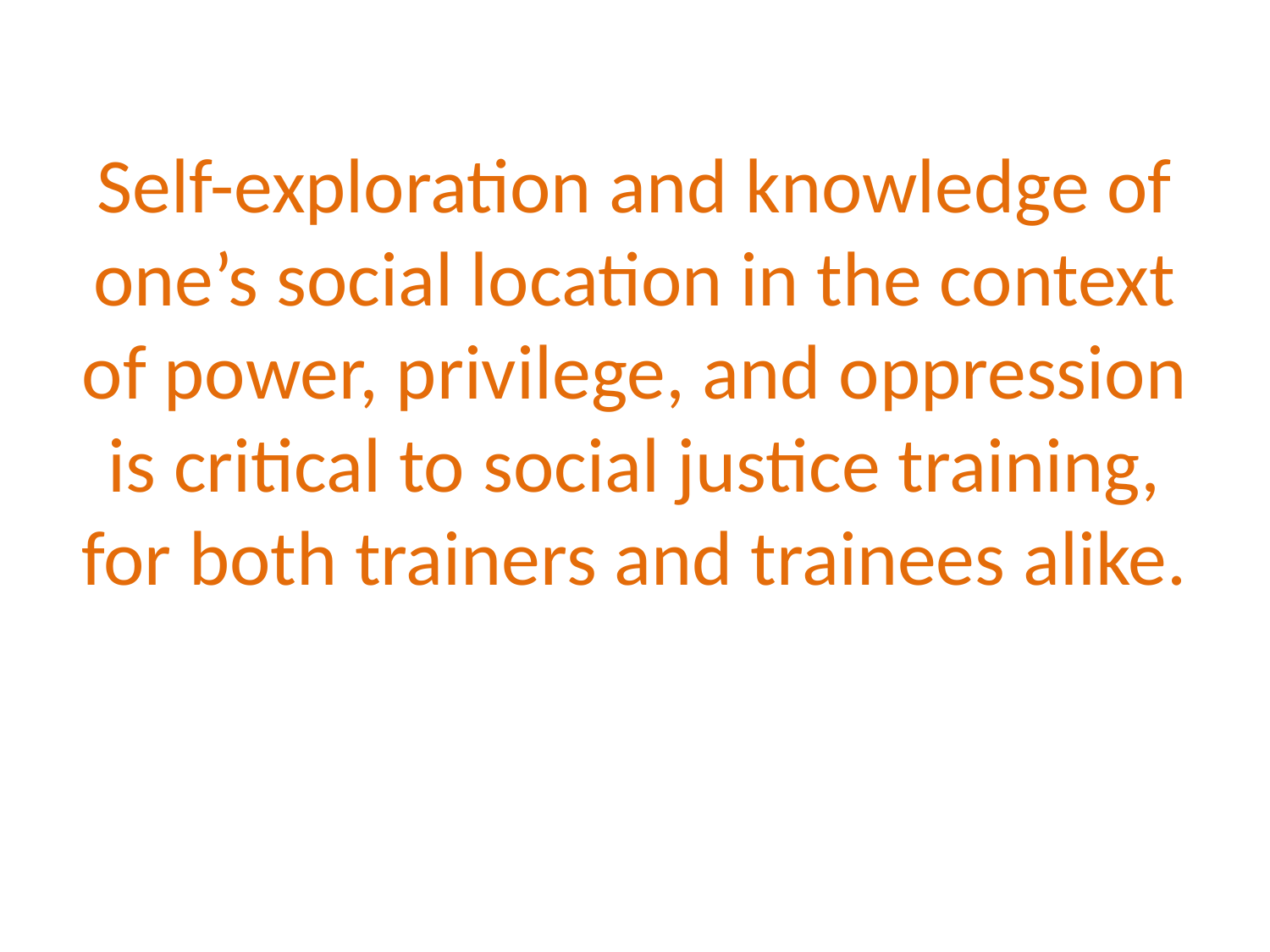

# Self-exploration and knowledge of one’s social location in the context of power, privilege, and oppression is critical to social justice training, for both trainers and trainees alike.